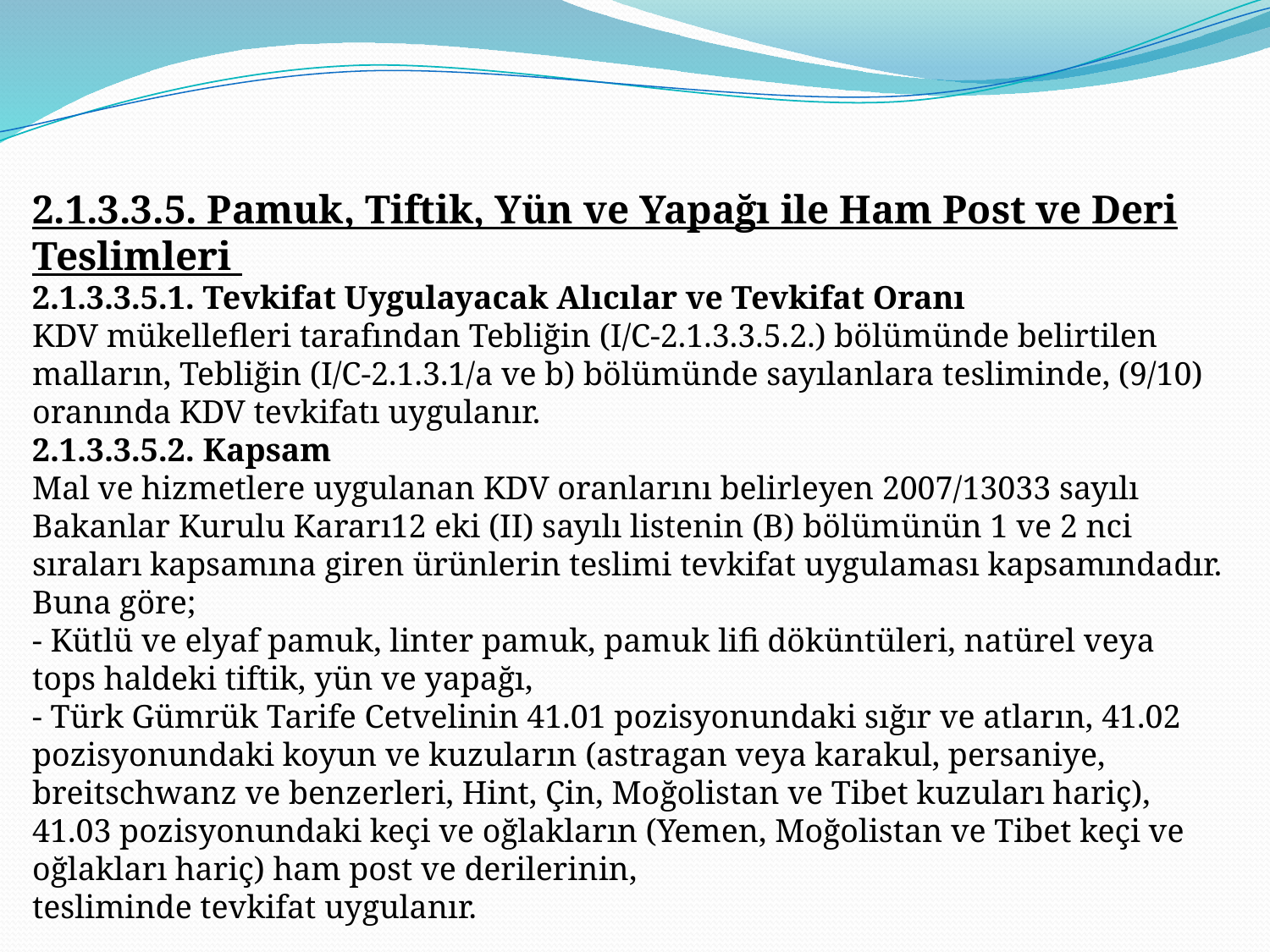

2.1.3.3.5. Pamuk, Tiftik, Yün ve Yapağı ile Ham Post ve Deri Teslimleri
2.1.3.3.5.1. Tevkifat Uygulayacak Alıcılar ve Tevkifat Oranı
KDV mükellefleri tarafından Tebliğin (I/C-2.1.3.3.5.2.) bölümünde belirtilen malların, Tebliğin (I/C-2.1.3.1/a ve b) bölümünde sayılanlara tesliminde, (9/10) oranında KDV tevkifatı uygulanır.
2.1.3.3.5.2. Kapsam
Mal ve hizmetlere uygulanan KDV oranlarını belirleyen 2007/13033 sayılı Bakanlar Kurulu Kararı12 eki (II) sayılı listenin (B) bölümünün 1 ve 2 nci sıraları kapsamına giren ürünlerin teslimi tevkifat uygulaması kapsamındadır.
Buna göre;
- Kütlü ve elyaf pamuk, linter pamuk, pamuk lifi döküntüleri, natürel veya tops haldeki tiftik, yün ve yapağı,
- Türk Gümrük Tarife Cetvelinin 41.01 pozisyonundaki sığır ve atların, 41.02 pozisyonundaki koyun ve kuzuların (astragan veya karakul, persaniye, breitschwanz ve benzerleri, Hint, Çin, Moğolistan ve Tibet kuzuları hariç), 41.03 pozisyonundaki keçi ve oğlakların (Yemen, Moğolistan ve Tibet keçi ve oğlakları hariç) ham post ve derilerinin,
tesliminde tevkifat uygulanır.